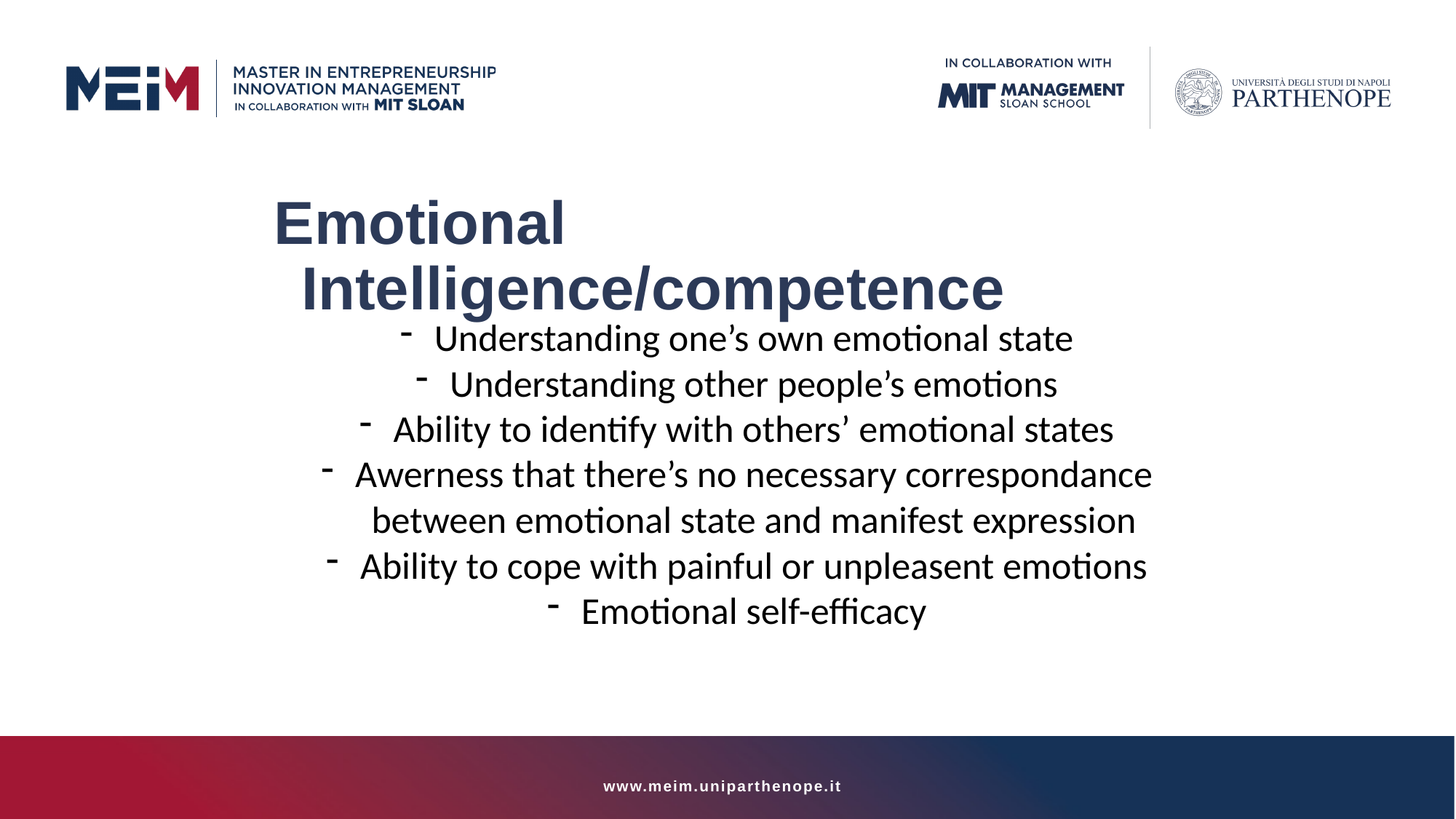

Emotional Intelligence/competence
Understanding one’s own emotional state
Understanding other people’s emotions
Ability to identify with others’ emotional states
Awerness that there’s no necessary correspondance between emotional state and manifest expression
Ability to cope with painful or unpleasent emotions
Emotional self-efficacy